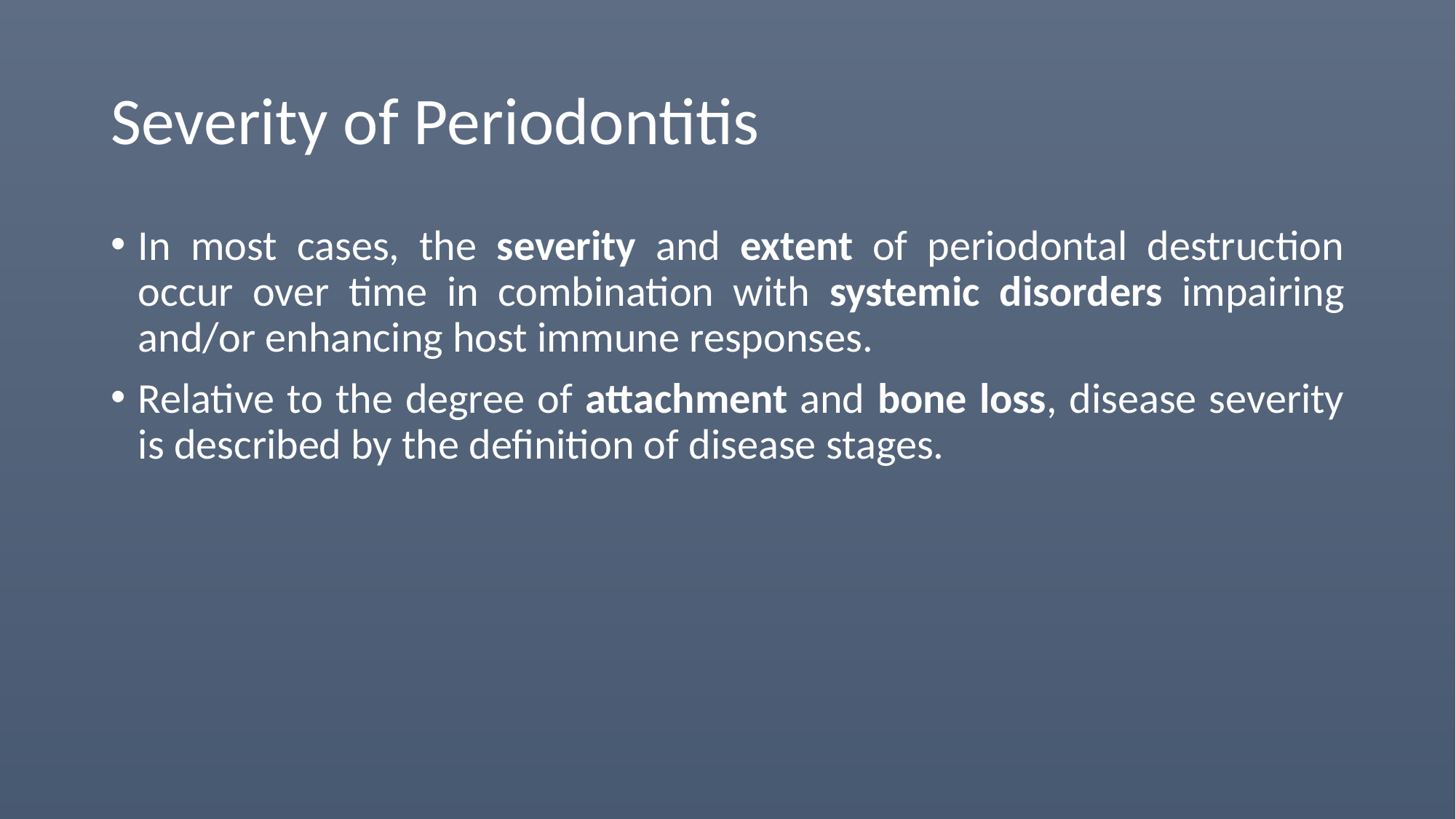

# Severity of Periodontitis
In most cases, the severity and extent of periodontal destruction occur over time in combination with systemic disorders impairing and/or enhancing host immune responses.
Relative to the degree of attachment and bone loss, disease severity is described by the definition of disease stages.